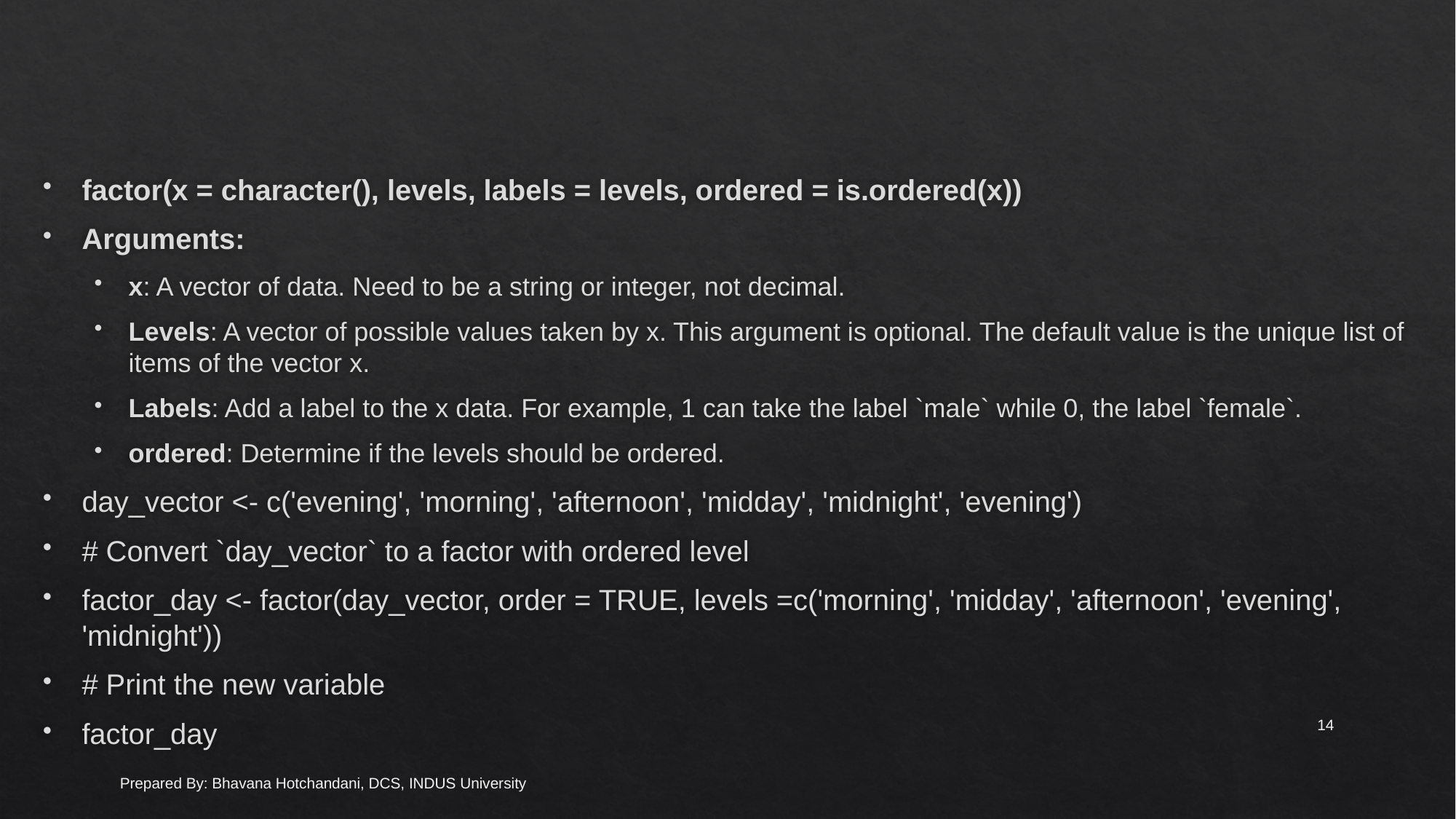

#
factor(x = character(), levels, labels = levels, ordered = is.ordered(x))
Arguments:
x: A vector of data. Need to be a string or integer, not decimal.
Levels: A vector of possible values taken by x. This argument is optional. The default value is the unique list of items of the vector x.
Labels: Add a label to the x data. For example, 1 can take the label `male` while 0, the label `female`.
ordered: Determine if the levels should be ordered.
day_vector <- c('evening', 'morning', 'afternoon', 'midday', 'midnight', 'evening')
# Convert `day_vector` to a factor with ordered level
factor_day <- factor(day_vector, order = TRUE, levels =c('morning', 'midday', 'afternoon', 'evening', 'midnight'))
# Print the new variable
factor_day
14
Prepared By: Bhavana Hotchandani, DCS, INDUS University